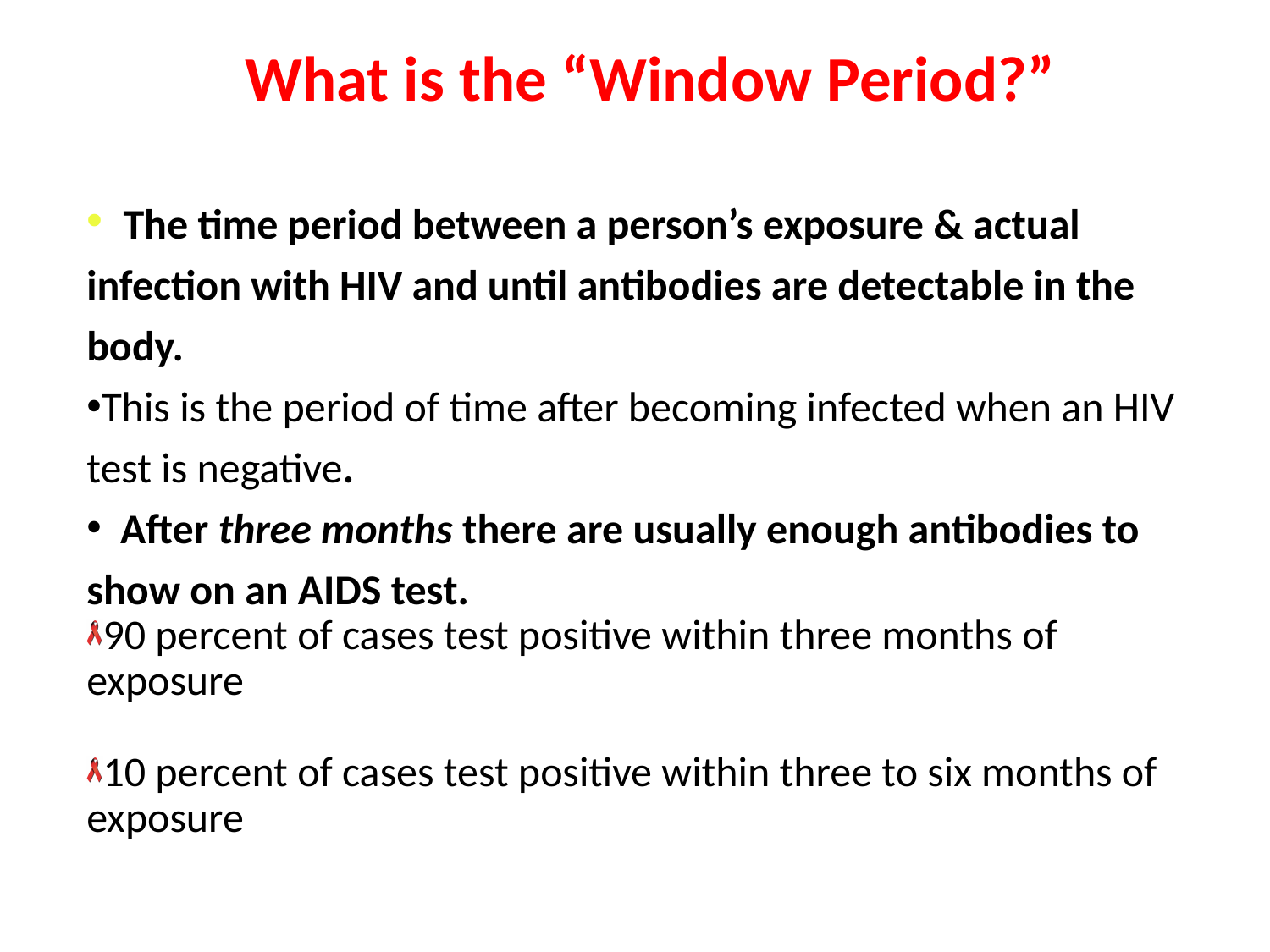

What is the “Window Period?”

  The time period between a person’s exposure & actual infection with HIV and until antibodies are detectable in the body.
This is the period of time after becoming infected when an HIV test is negative.
  After three months there are usually enough antibodies to show on an AIDS test.
90 percent of cases test positive within three months of exposure

10 percent of cases test positive within three to six months of exposure